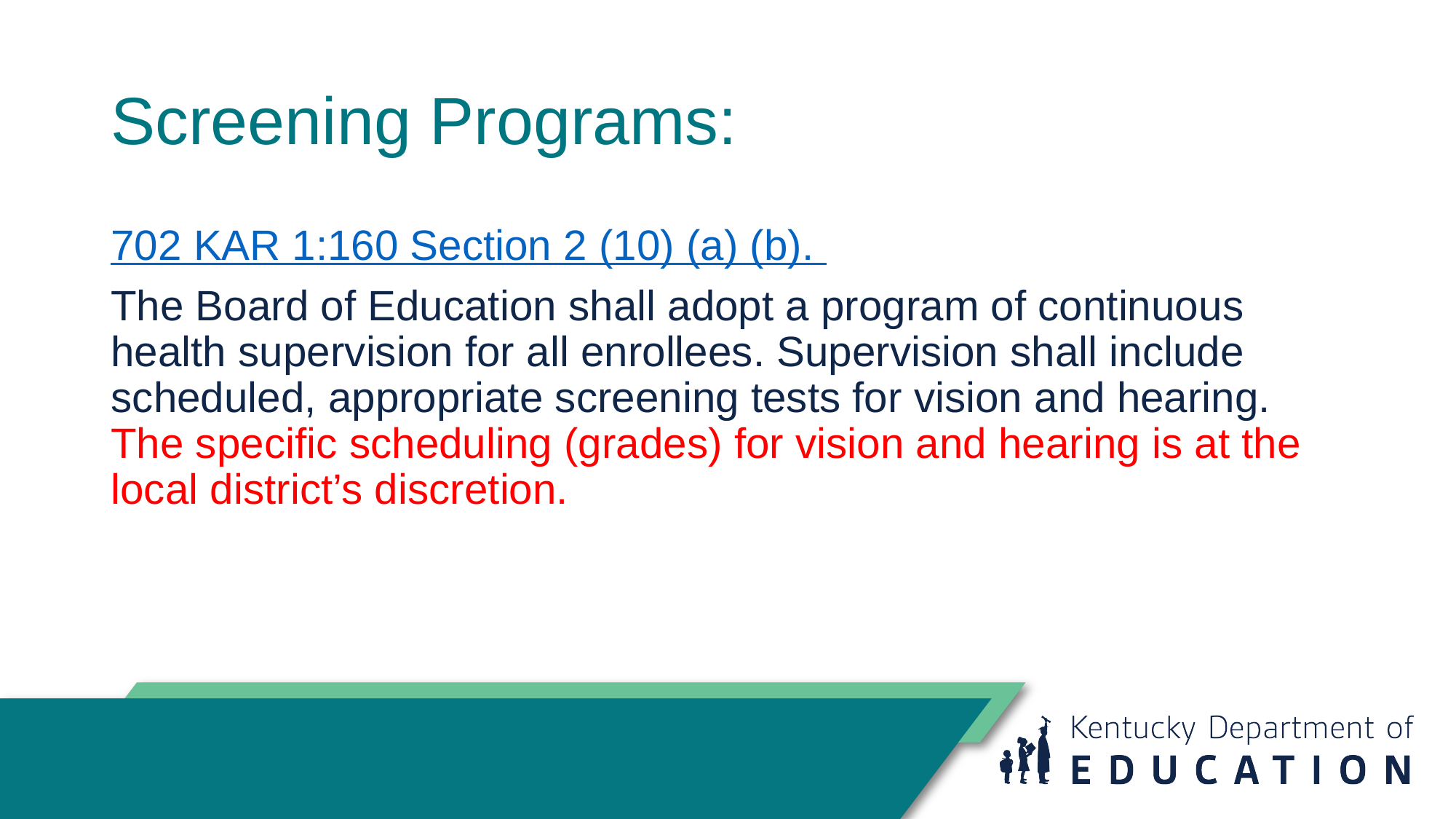

# Screening Programs:
702 KAR 1:160 Section 2 (10) (a) (b).
The Board of Education shall adopt a program of continuous health supervision for all enrollees. Supervision shall include scheduled, appropriate screening tests for vision and hearing.​ The specific scheduling (grades) for vision and hearing is at the local district’s discretion.